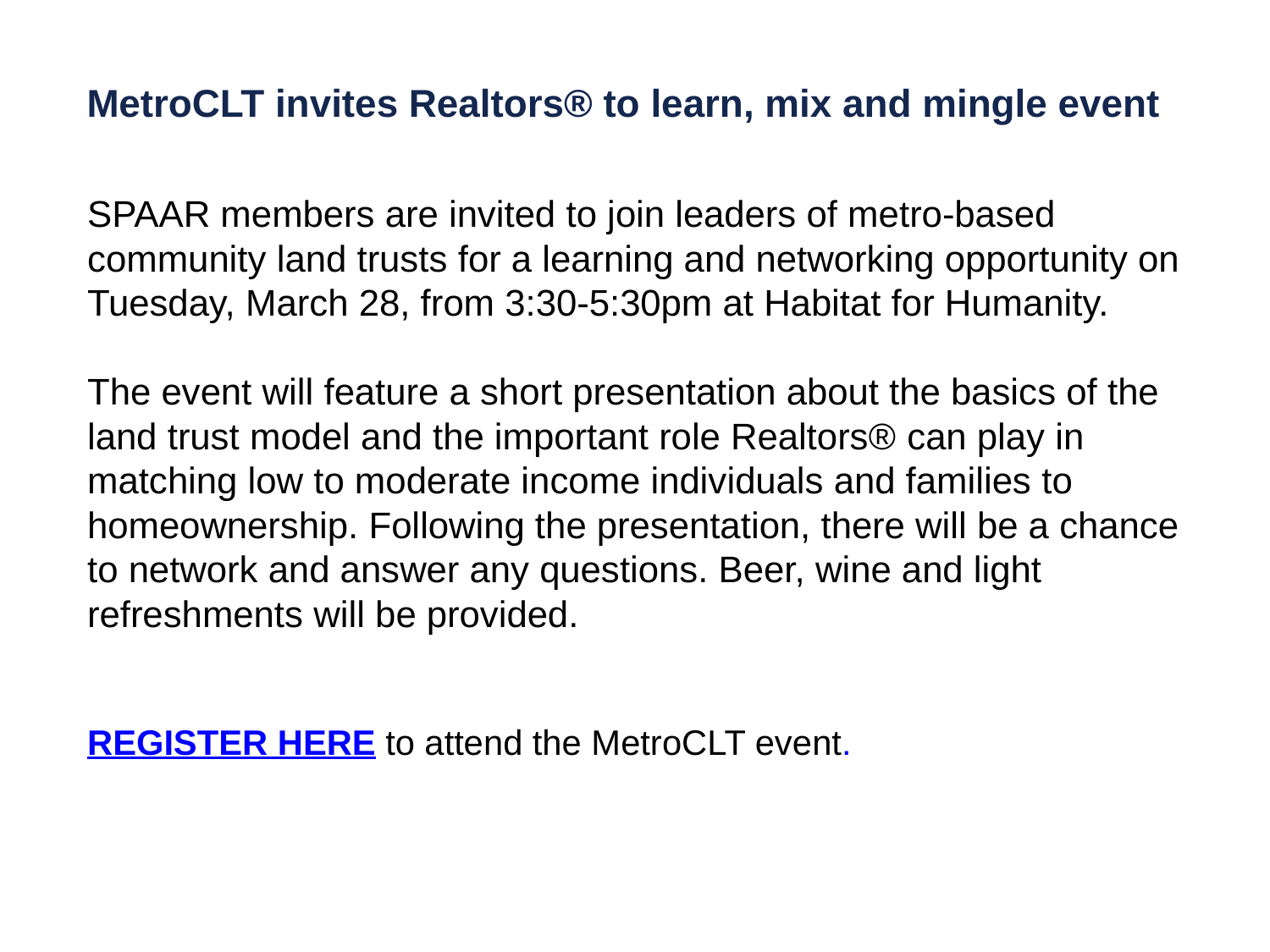

# MetroCLT invites Realtors® to learn, mix and mingle event
SPAAR members are invited to join leaders of metro-based community land trusts for a learning and networking opportunity on Tuesday, March 28, from 3:30-5:30pm at Habitat for Humanity.

The event will feature a short presentation about the basics of the land trust model and the important role Realtors® can play in matching low to moderate income individuals and families to homeownership. Following the presentation, there will be a chance to network and answer any questions. Beer, wine and light refreshments will be provided.

REGISTER HERE to attend the MetroCLT event.